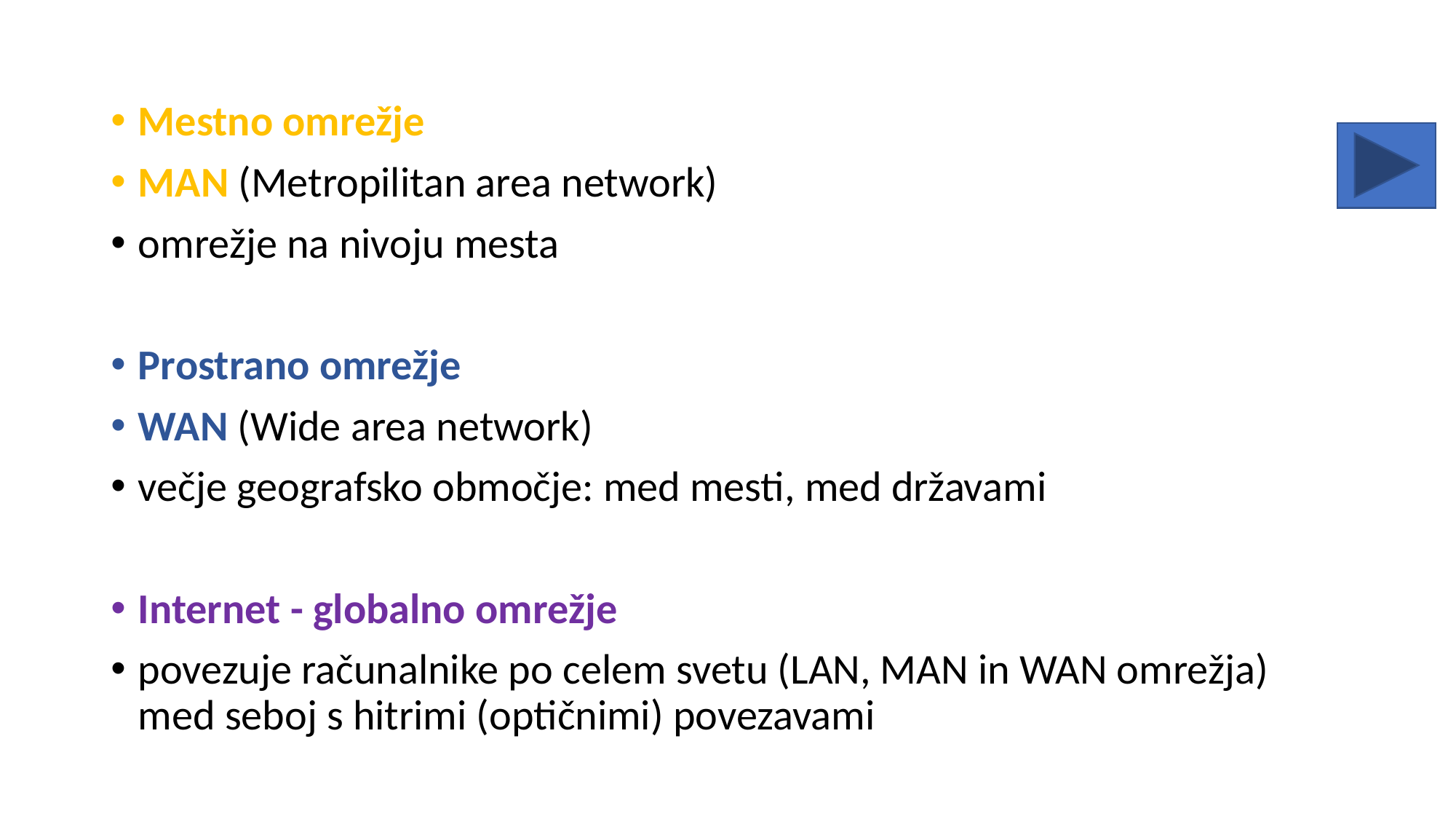

#
Mestno omrežje
MAN (Metropilitan area network)
omrežje na nivoju mesta

Prostrano omrežje
WAN (Wide area network)
večje geografsko območje: med mesti, med državami

Internet - globalno omrežje
povezuje računalnike po celem svetu (LAN, MAN in WAN omrežja) med seboj s hitrimi (optičnimi) povezavami